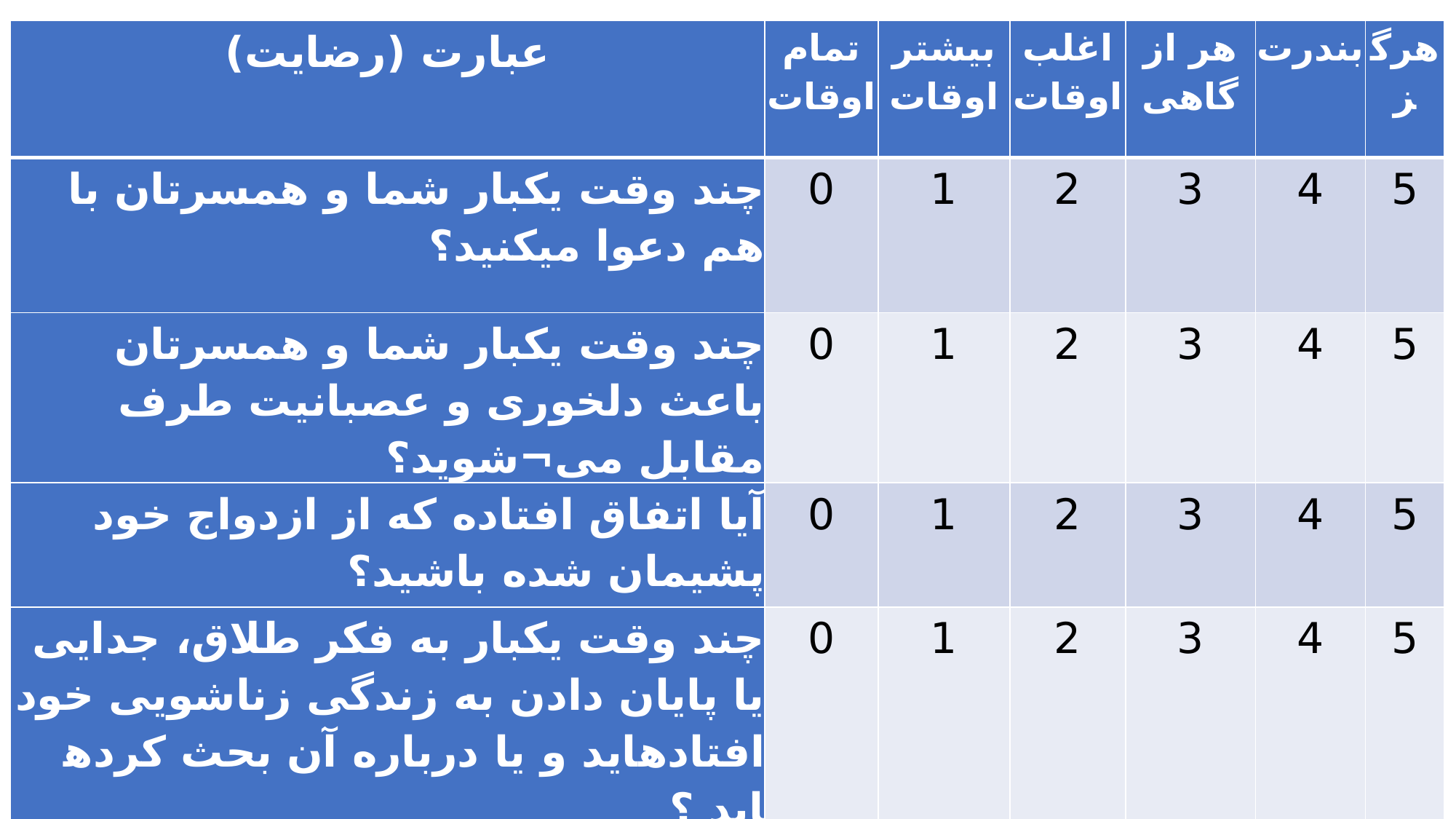

| عبارت (رضایت) | تمام اوقات | بیشتر اوقات | اغلب اوقات | هر از گاهی | بندرت | هرگز |
| --- | --- | --- | --- | --- | --- | --- |
| چند وقت یکبار شما و همسرتان با هم دعوا می­کنید؟ | 0 | 1 | 2 | 3 | 4 | 5 |
| چند وقت یکبار شما و همسرتان باعث دلخوری و عصبانیت طرف مقابل می¬شوید؟ | 0 | 1 | 2 | 3 | 4 | 5 |
| آیا اتفاق افتاده که از ازدواج خود پشیمان شده باشید؟ | 0 | 1 | 2 | 3 | 4 | 5 |
| چند وقت یکبار به فکر طلاق، جدایی یا پایان دادن به زندگی زناشویی خود افتاده­اید و یا درباره آن بحث کرده­اید ؟ | 0 | 1 | 2 | 3 | 4 | 5 |
#